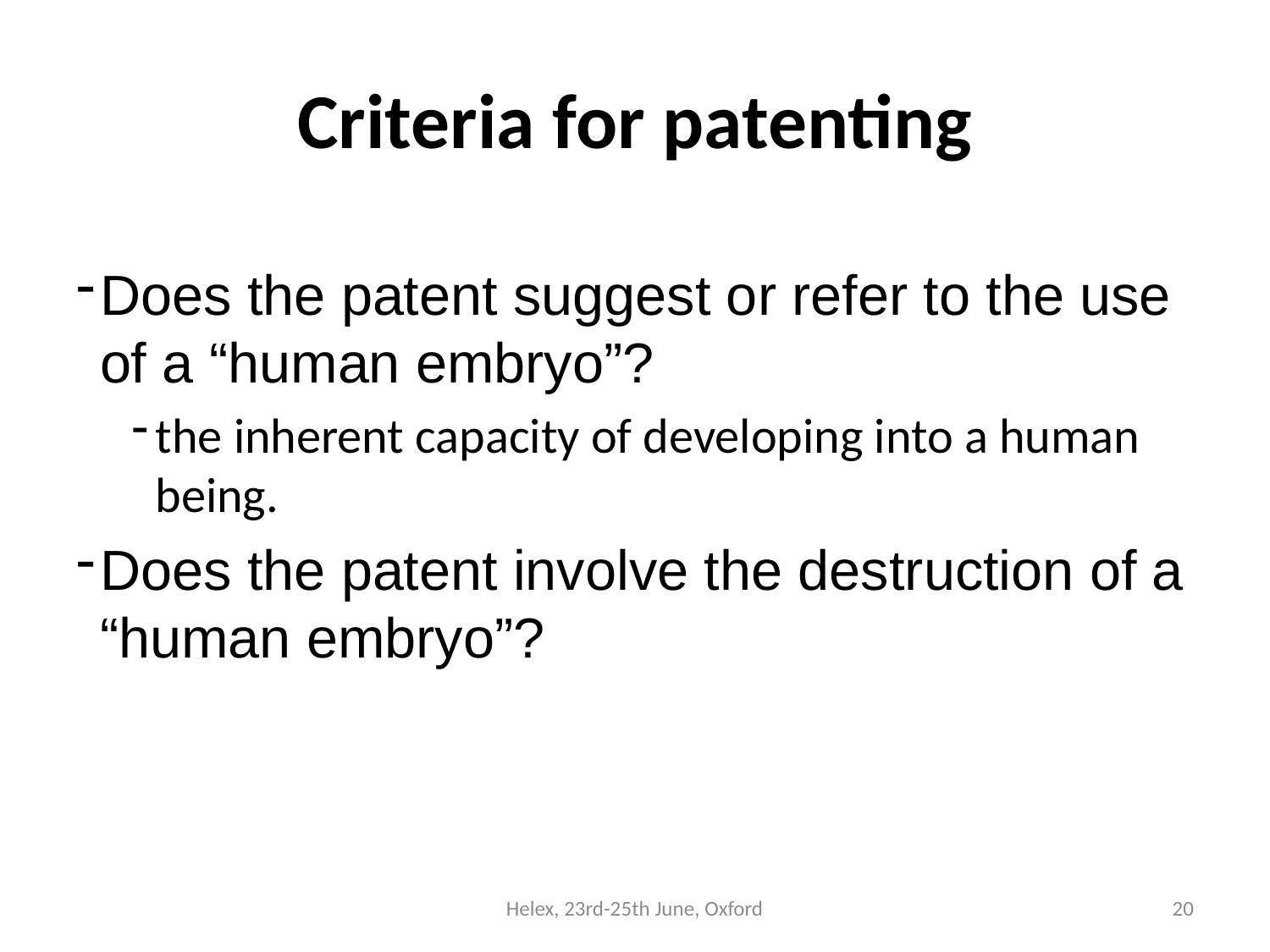

# Criteria for patenting
Does the patent suggest or refer to the use of a “human embryo”?
the inherent capacity of developing into a human being.
Does the patent involve the destruction of a “human embryo”?
Helex, 23rd-25th June, Oxford
20